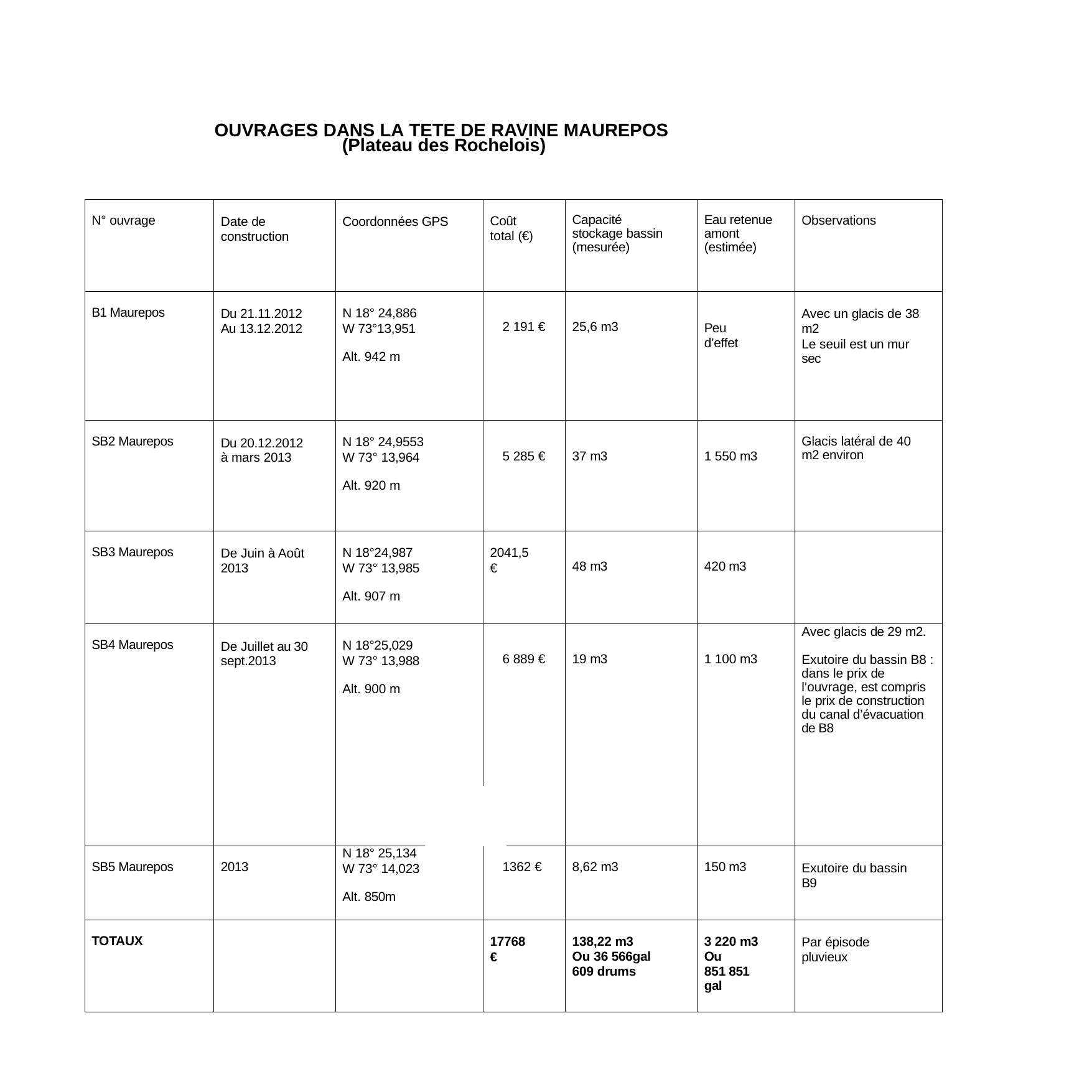

OUVRAGES DANS LA TETE DE RAVINE MAUREPOS
(Plateau des Rochelois)
| N° ouvrage | Date de construction | Coordonnées GPS | Coût total (€) | Capacité stockage bassin (mesurée) | Eau retenue amont (estimée) | Observations |
| --- | --- | --- | --- | --- | --- | --- |
| B1 Maurepos | Du 21.11.2012 Au 13.12.2012 | N 18° 24,886 W 73°13,951 Alt. 942 m | 2 191 € | 25,6 m3 | Peu d’effet | Avec un glacis de 38 m2 Le seuil est un mur sec |
| SB2 Maurepos | Du 20.12.2012 à mars 2013 | N 18° 24,9553 W 73° 13,964 Alt. 920 m | 5 285 € | 37 m3 | 1 550 m3 | Glacis latéral de 40 m2 environ |
| SB3 Maurepos | De Juin à Août 2013 | N 18°24,987 W 73° 13,985 Alt. 907 m | 2041,5 € | 48 m3 | 420 m3 |  |
| SB4 Maurepos | De Juillet au 30 sept.2013 | N 18°25,029 W 73° 13,988 Alt. 900 m | 6 889 € | 19 m3 | 1 100 m3 | Avec glacis de 29 m2. Exutoire du bassin B8 : dans le prix de l’ouvrage, est compris le prix de construction du canal d’évacuation de B8 |
| SB5 Maurepos | 2013 | N 18° 25,134 W 73° 14,023 Alt. 850m | 1362 € | 8,62 m3 | 150 m3 | Exutoire du bassin B9 |
| TOTAUX |  |  | 17768 € | 138,22 m3 Ou 36 566gal 609 drums | 3 220 m3 Ou 851 851 gal | Par épisode pluvieux |